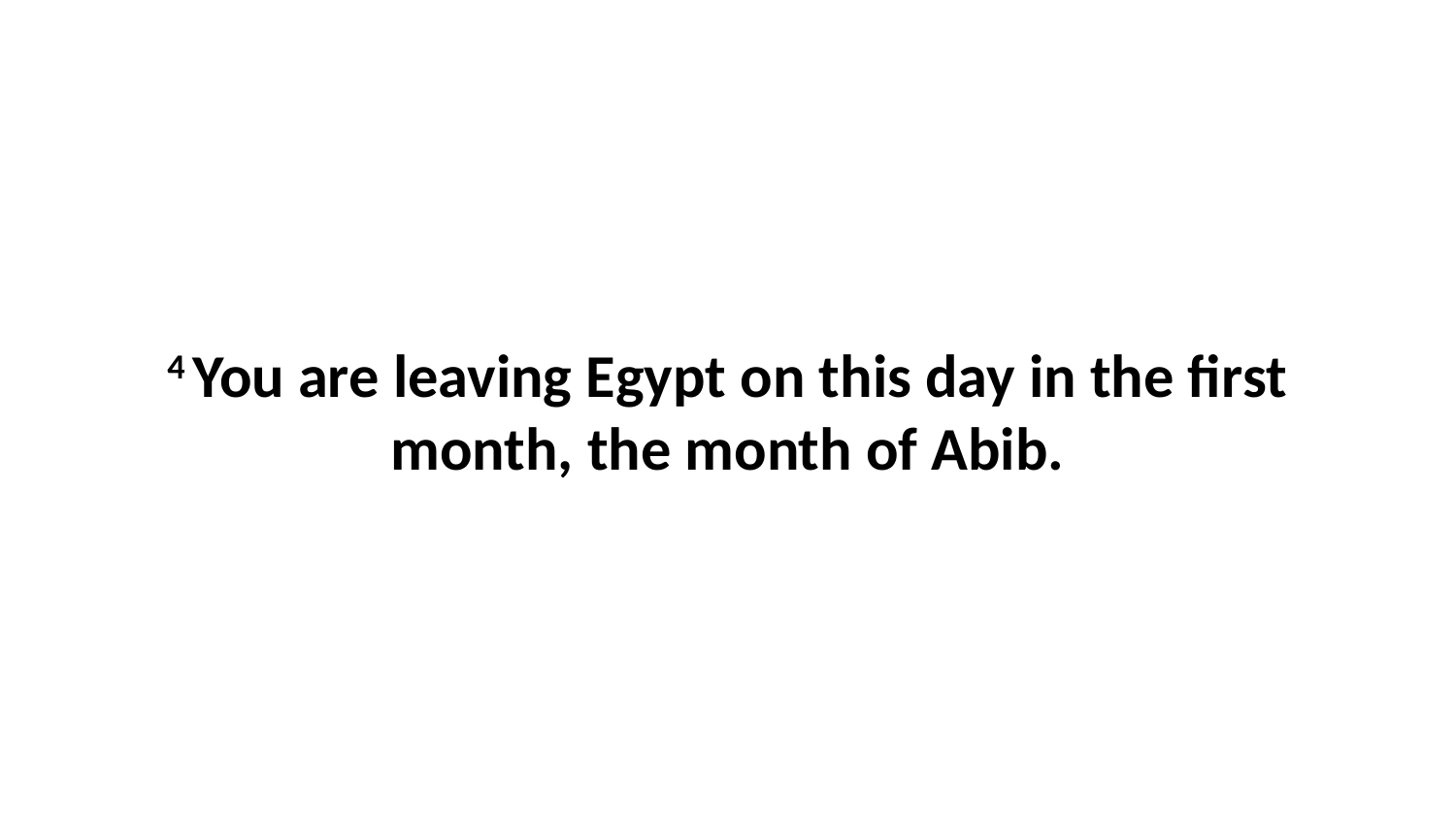

4 You are leaving Egypt on this day in the first month, the month of Abib.